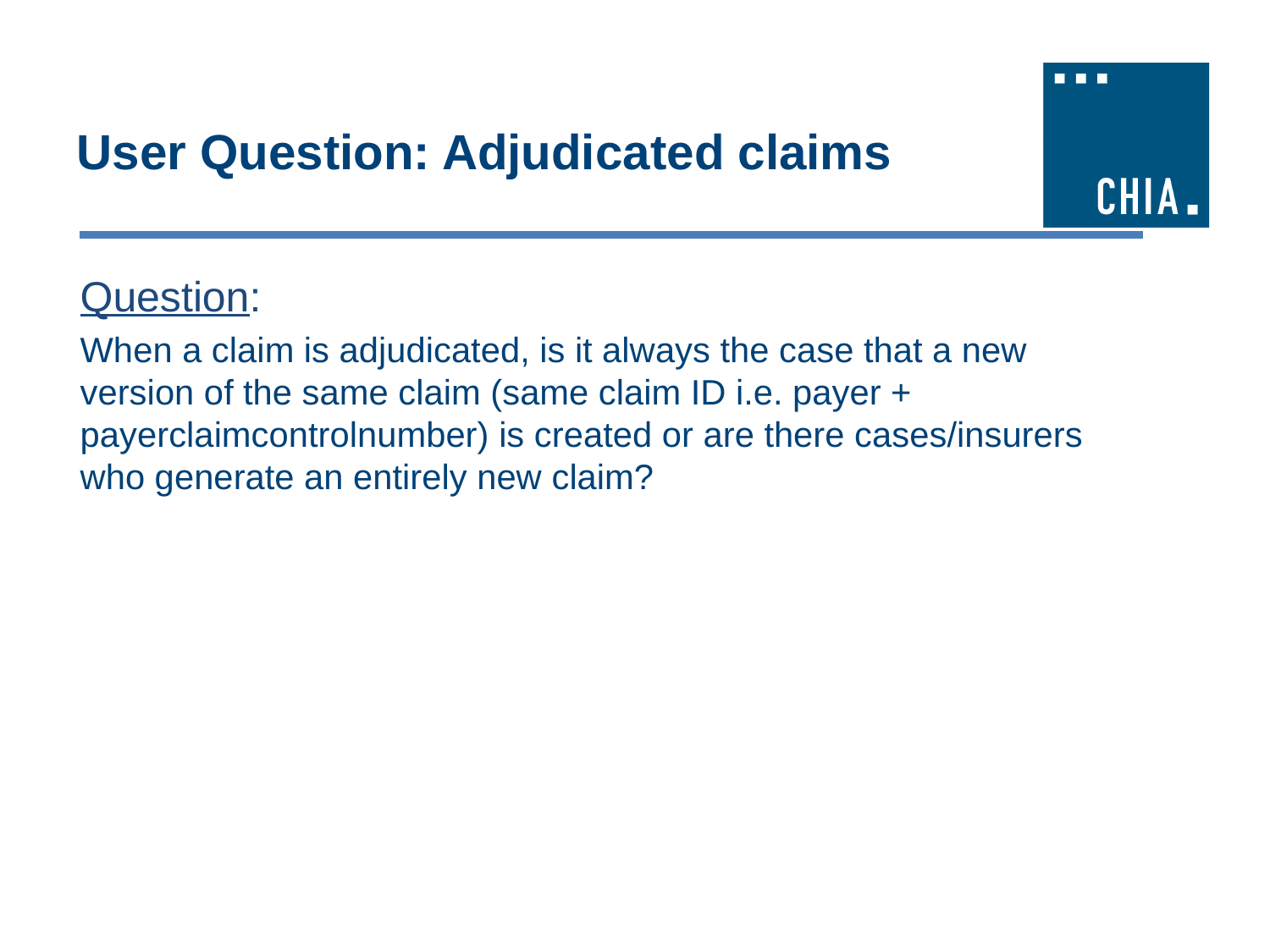

# User Question: Adjudicated claims
Question:
When a claim is adjudicated, is it always the case that a new version of the same claim (same claim ID i.e. payer + payerclaimcontrolnumber) is created or are there cases/insurers who generate an entirely new claim?